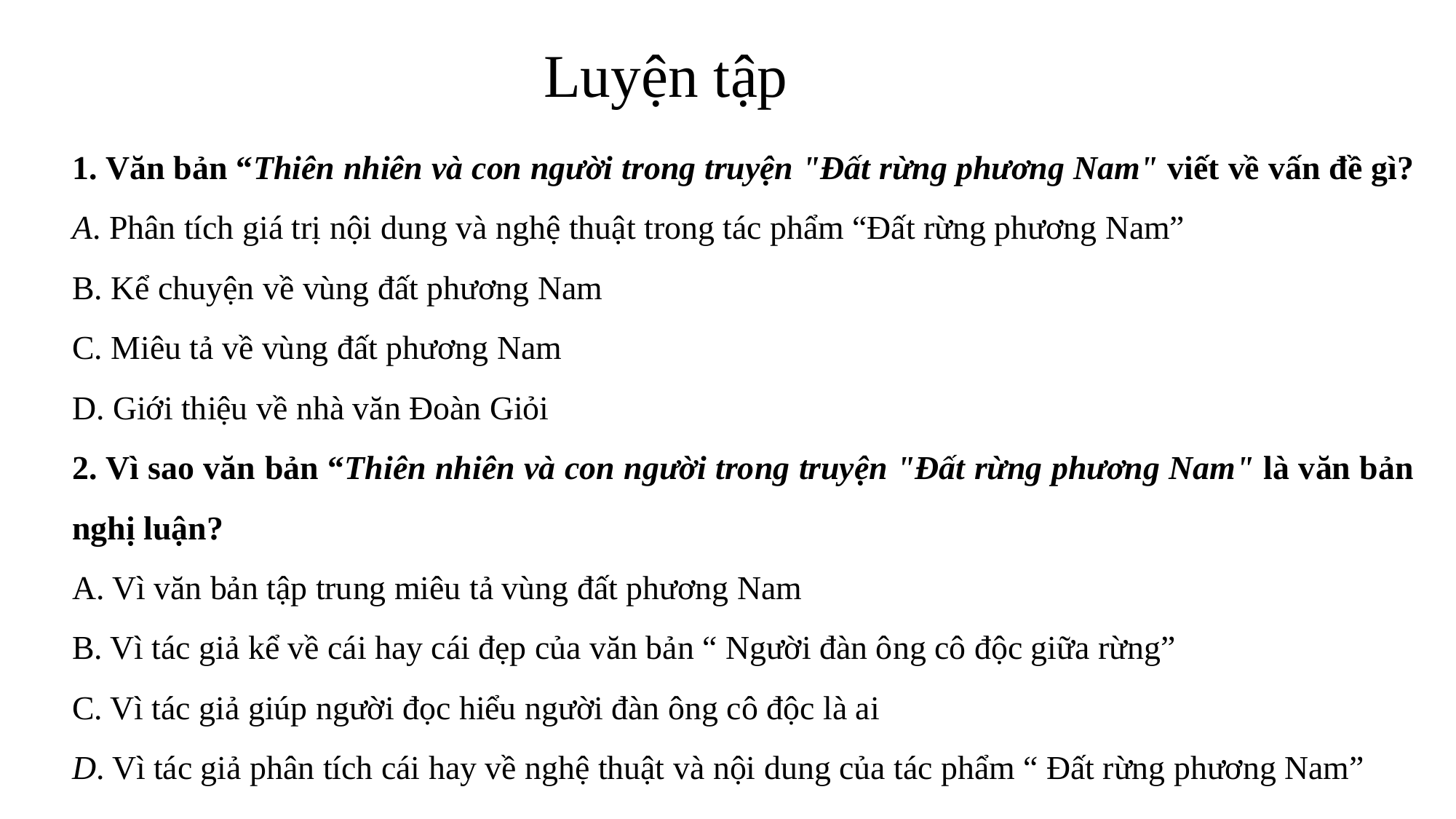

#

Luyện tập
1. Văn bản “Thiên nhiên và con người trong truyện "Đất rừng phương Nam" viết về vấn đề gì?
A. Phân tích giá trị nội dung và nghệ thuật trong tác phẩm “Đất rừng phương Nam”
B. Kể chuyện về vùng đất phương Nam
C. Miêu tả về vùng đất phương Nam
D. Giới thiệu về nhà văn Đoàn Giỏi
2. Vì sao văn bản “Thiên nhiên và con người trong truyện "Đất rừng phương Nam" là văn bản nghị luận?
A. Vì văn bản tập trung miêu tả vùng đất phương Nam
B. Vì tác giả kể về cái hay cái đẹp của văn bản “ Người đàn ông cô độc giữa rừng”
C. Vì tác giả giúp người đọc hiểu người đàn ông cô độc là ai
D. Vì tác giả phân tích cái hay về nghệ thuật và nội dung của tác phẩm “ Đất rừng phương Nam”